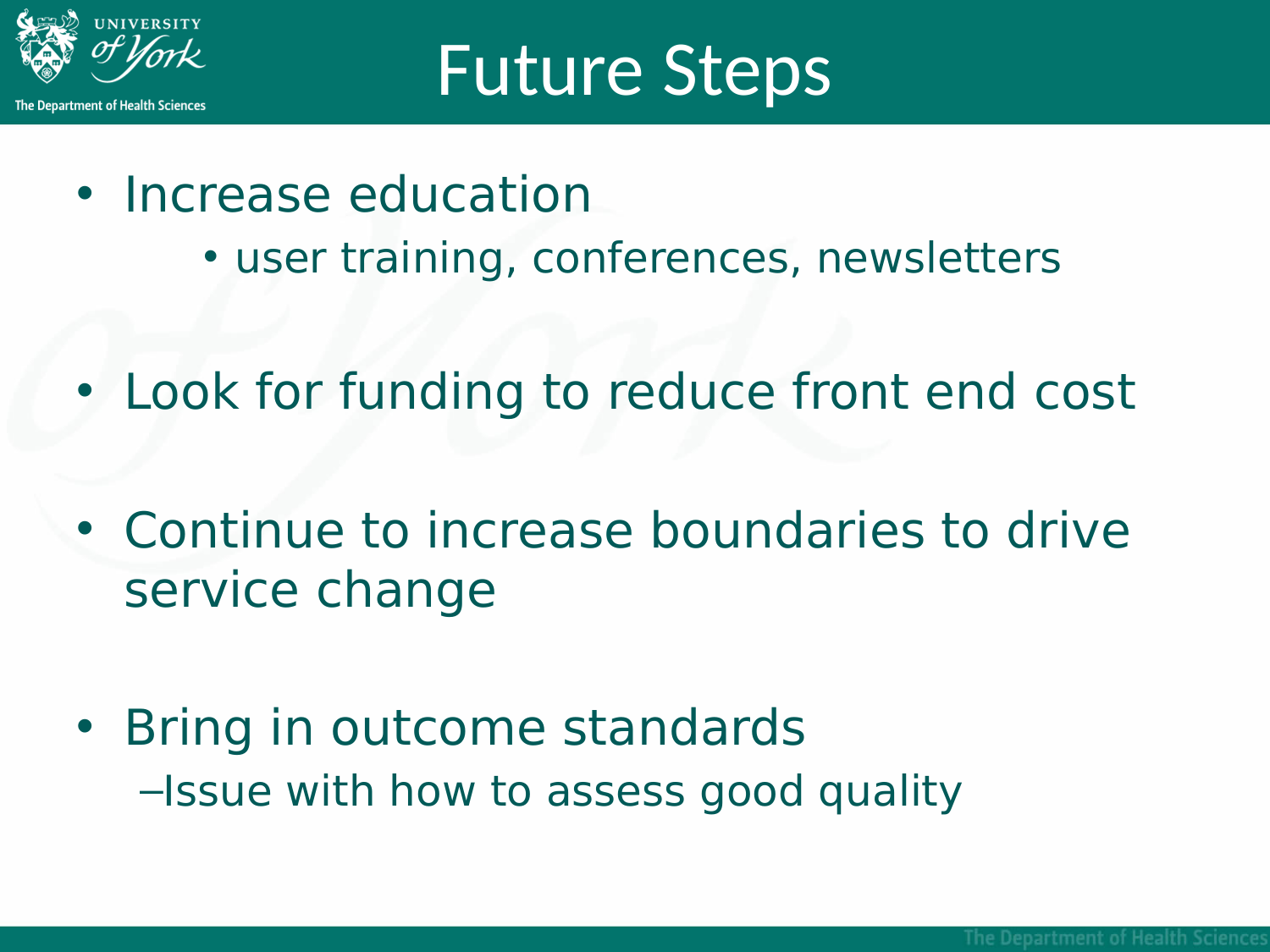

# Future Steps
Increase education
user training, conferences, newsletters

Look for funding to reduce front end cost

Continue to increase boundaries to drive service change

Bring in outcome standards
Issue with how to assess good quality